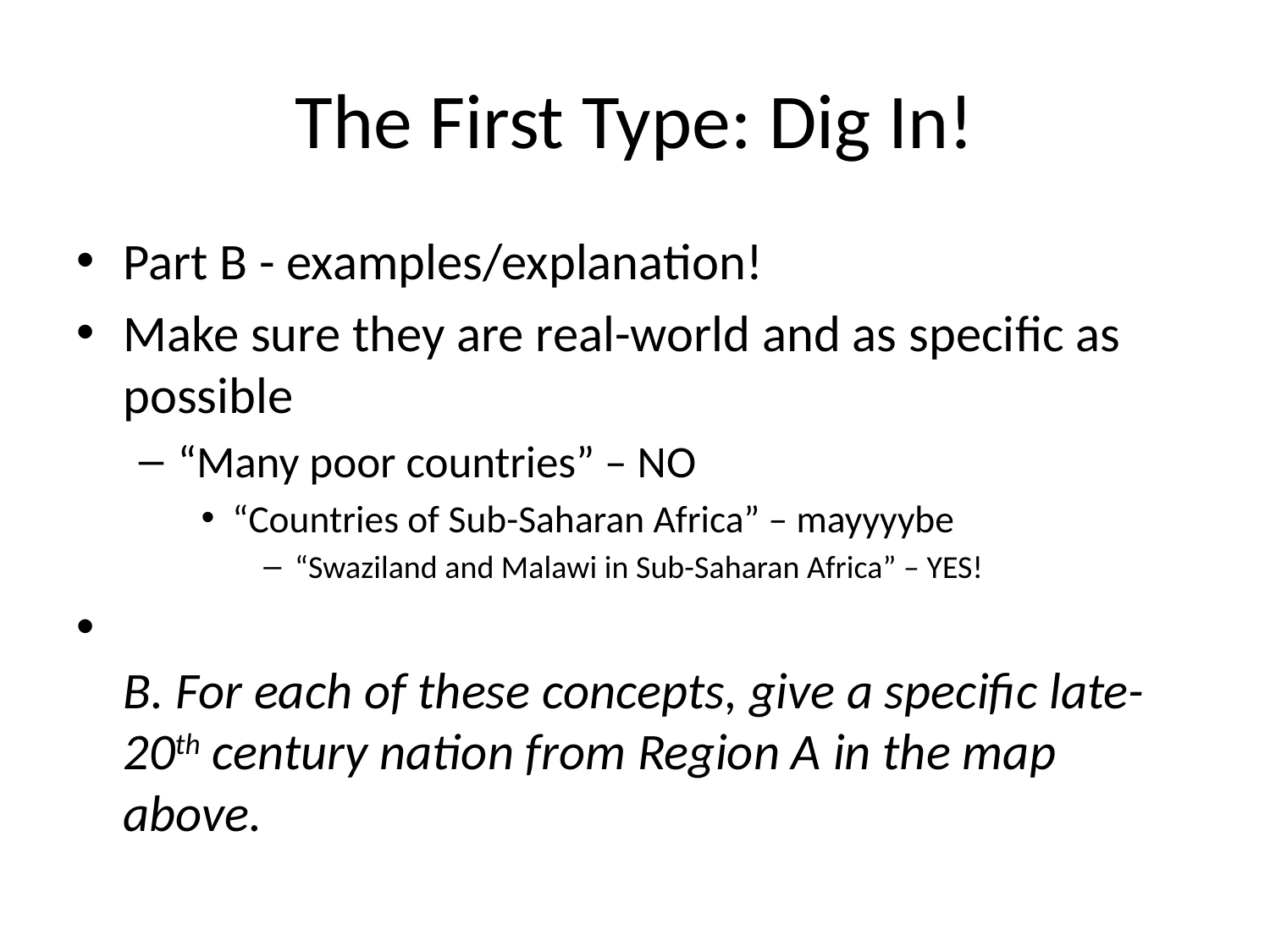

# The First Type: Dig In!
Part B - examples/explanation!
Make sure they are real-world and as specific as possible
“Many poor countries” – NO
“Countries of Sub-Saharan Africa” – mayyyybe
“Swaziland and Malawi in Sub-Saharan Africa” – YES!
B. For each of these concepts, give a specific late-20th century nation from Region A in the map above.